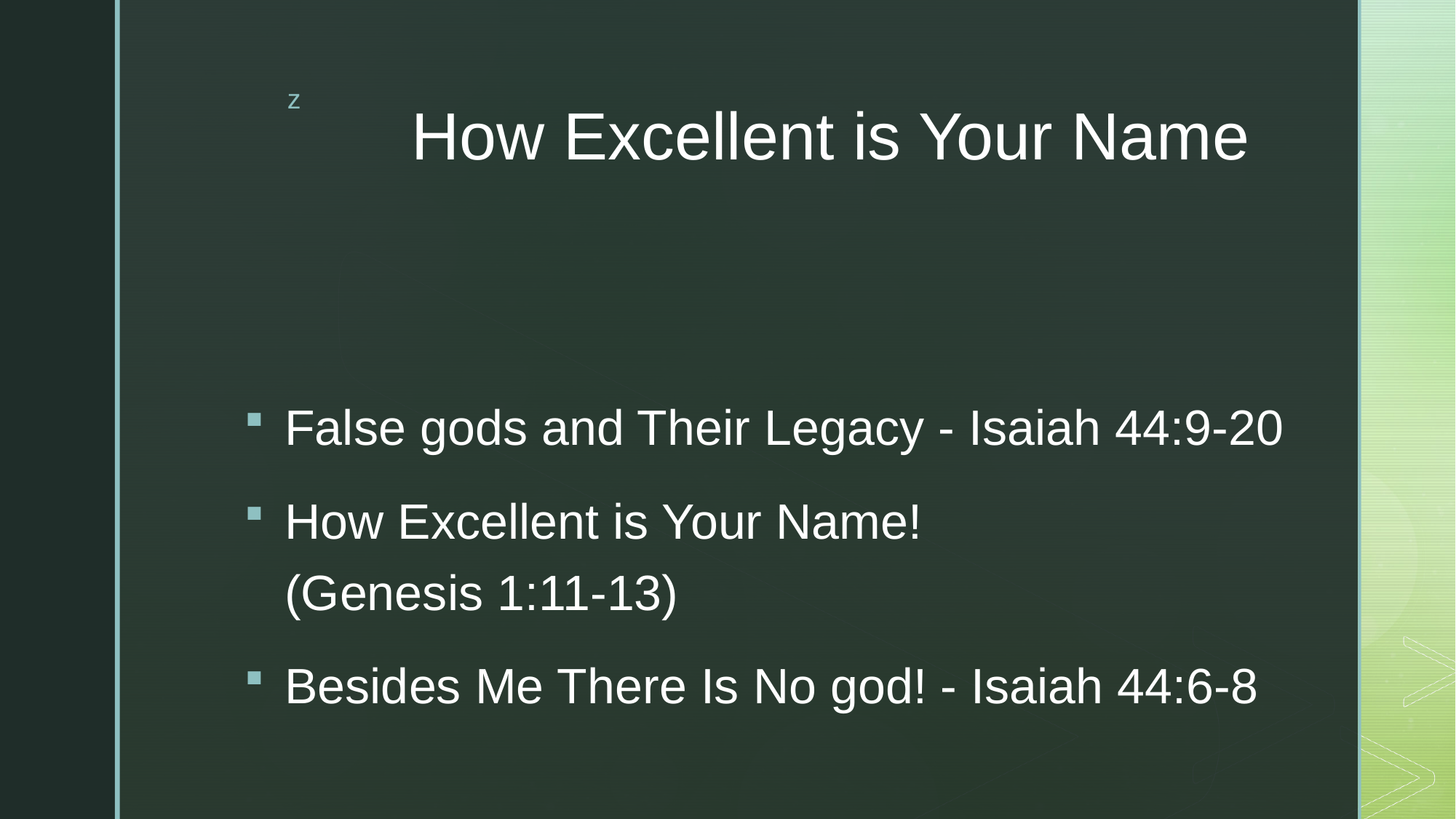

# How Excellent is Your Name

False gods and Their Legacy - Isaiah 44:9-20
How Excellent is Your Name!
(Genesis 1:11-13)
Besides Me There Is No god! - Isaiah 44:6-8